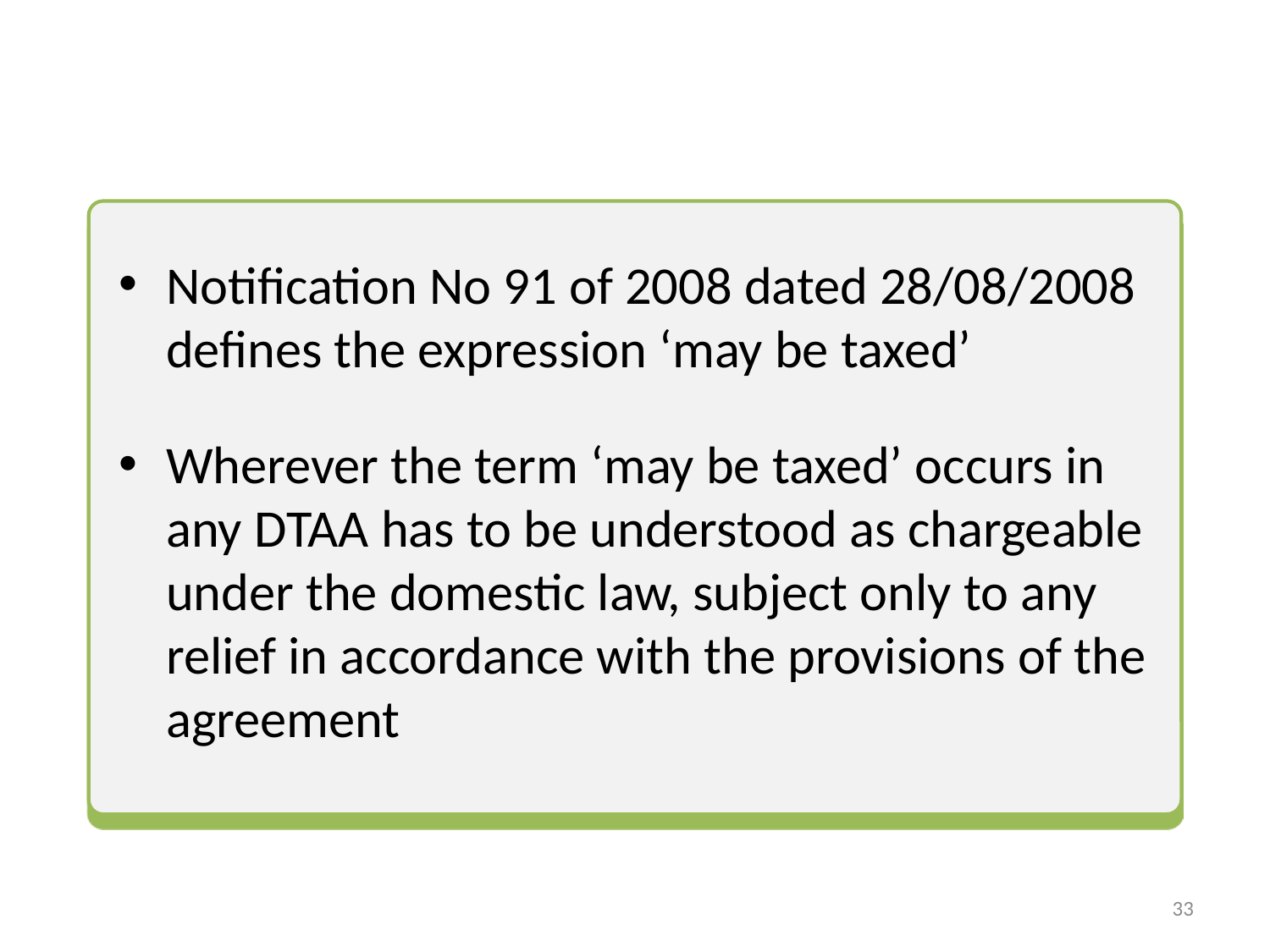

Notification No 91 of 2008 dated 28/08/2008 defines the expression ‘may be taxed’
Wherever the term ‘may be taxed’ occurs in any DTAA has to be understood as chargeable under the domestic law, subject only to any relief in accordance with the provisions of the agreement
33